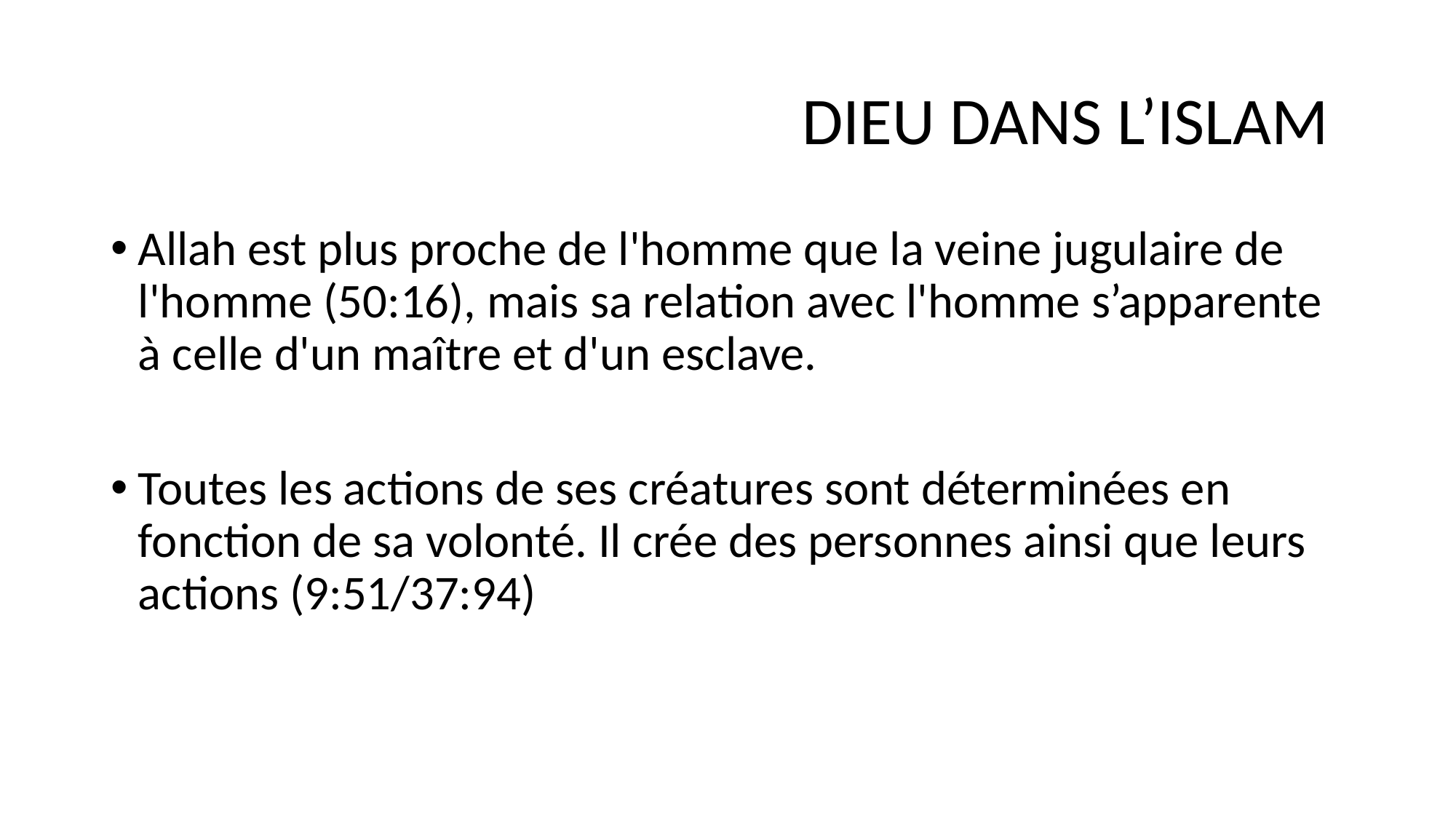

# DIEU DANS L’ISLAM
Allah est plus proche de l'homme que la veine jugulaire de l'homme (50:16), mais sa relation avec l'homme s’apparente à celle d'un maître et d'un esclave.

Toutes les actions de ses créatures sont déterminées en fonction de sa volonté. Il crée des personnes ainsi que leurs actions (9:51/37:94)